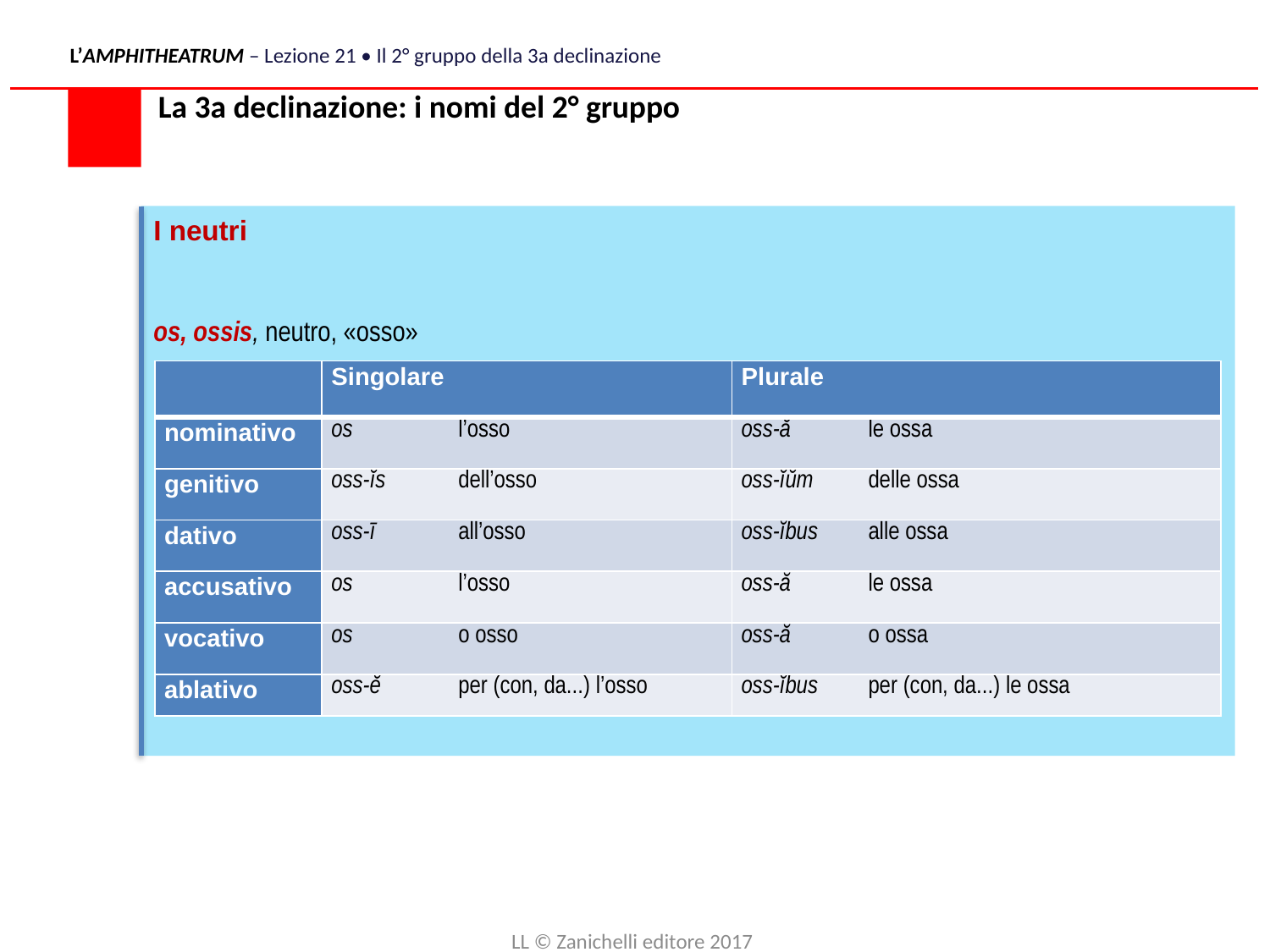

L’AMPHITHEATRUM – Lezione 21 • Il 2° gruppo della 3a declinazione
La 3a declinazione: i nomi del 2° gruppo

I neutri

os, ossis, neutro, «osso»
|  | Singolare | Plurale |
| --- | --- | --- |
| nominativo | os l’osso | oss-ă le ossa |
| genitivo | oss-ĭs dell’osso | oss-ĭŭm delle ossa |
| dativo | oss-ī all’osso | oss-ĭbus alle ossa |
| accusativo | os l’osso | oss-ă le ossa |
| vocativo | os o osso | oss-ă o ossa |
| ablativo | oss-ĕ per (con, da...) l’osso | oss-ĭbus per (con, da...) le ossa |
LL © Zanichelli editore 2017